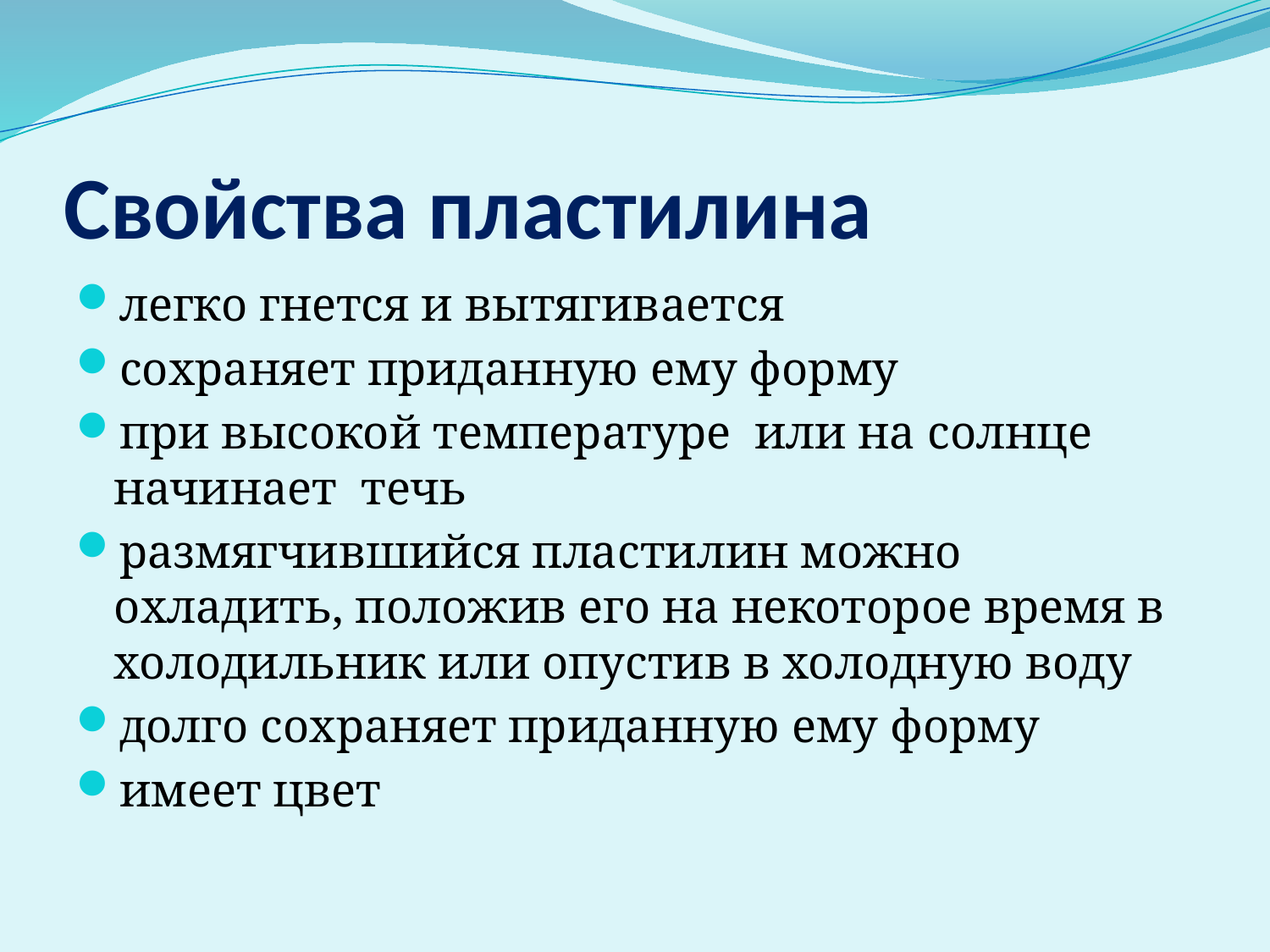

# Свойства пластилина
легко гнется и вытягивается
сохраняет приданную ему форму
при высокой температуре  или на солнце начинает  течь
размягчившийся пластилин можно охладить, положив его на некоторое время в холодильник или опустив в холодную воду
долго сохраняет приданную ему форму
имеет цвет